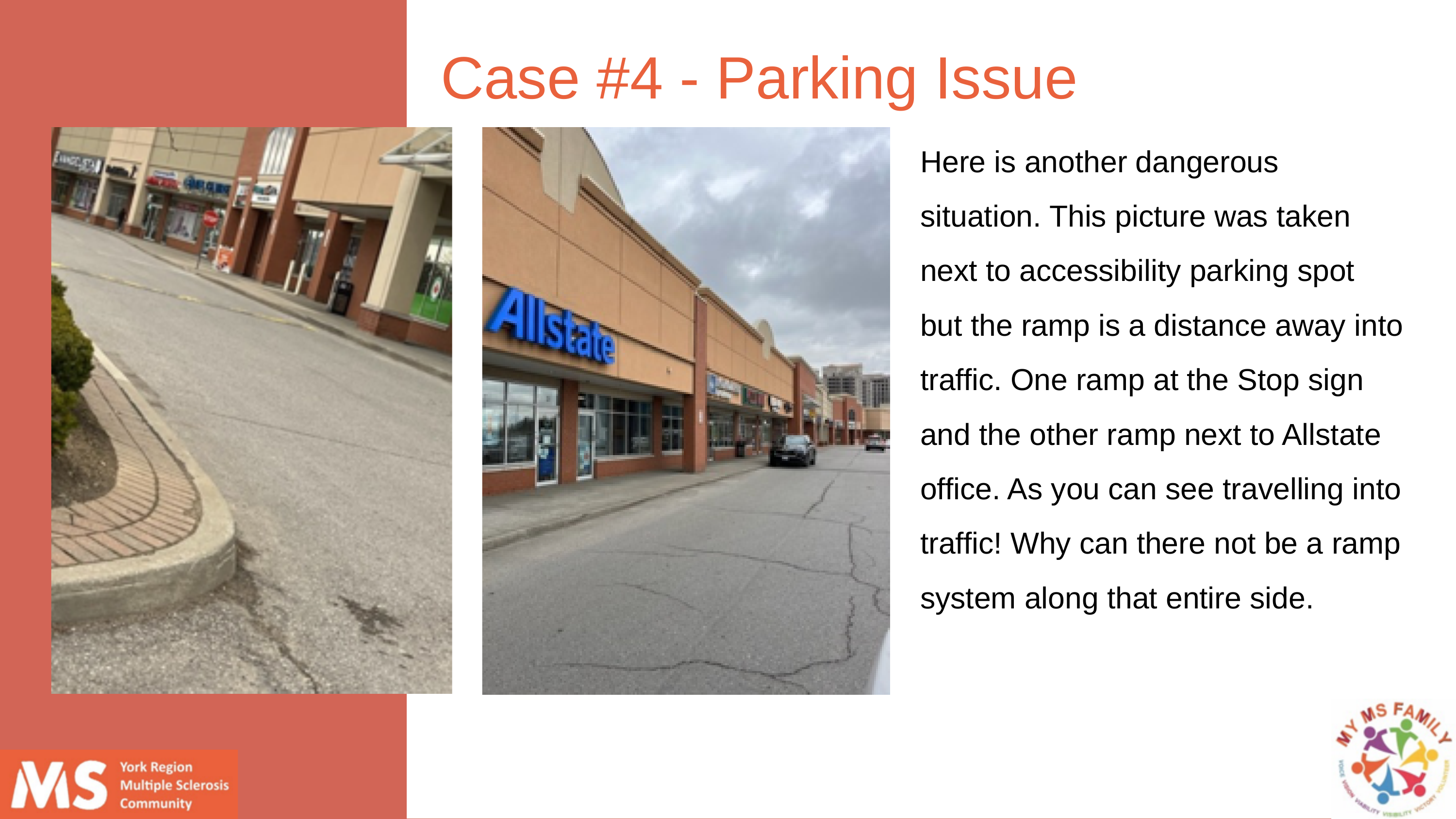

Case #4 - Parking Issue
Here is another dangerous situation. This picture was taken next to accessibility parking spot but the ramp is a distance away into traffic. One ramp at the Stop sign and the other ramp next to Allstate office. As you can see travelling into traffic! Why can there not be a ramp system along that entire side.